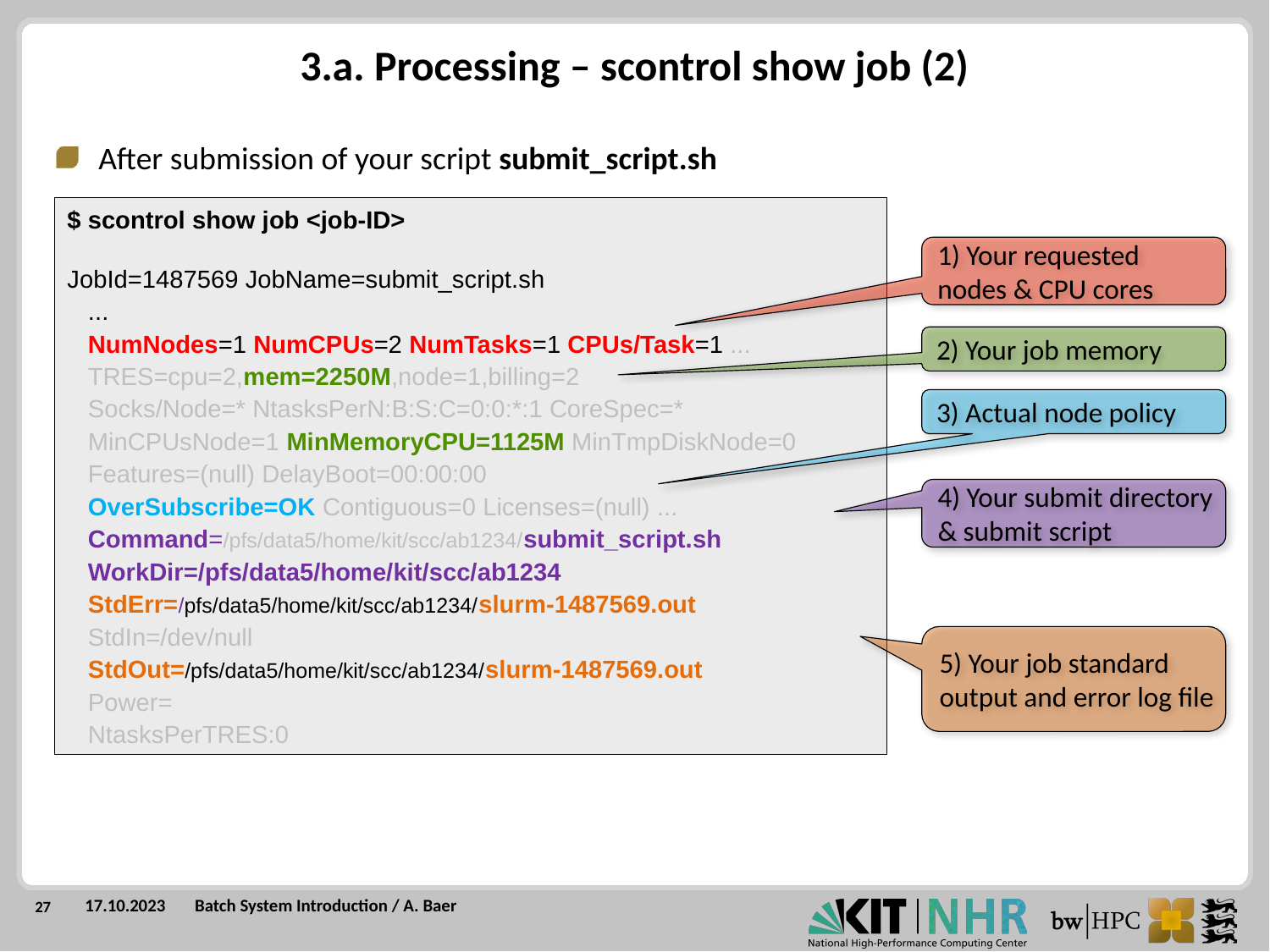

3.a. Processing – scontrol show job (2)
After submission of your script submit_script.sh

$ scontrol show job <job-ID>

JobId=1487569 JobName=submit_script.sh
   ...
   NumNodes=1 NumCPUs=2 NumTasks=1 CPUs/Task=1 ...
   TRES=cpu=2,mem=2250M,node=1,billing=2
   Socks/Node=* NtasksPerN:B:S:C=0:0:*:1 CoreSpec=*
   MinCPUsNode=1 MinMemoryCPU=1125M MinTmpDiskNode=0
   Features=(null) DelayBoot=00:00:00
   OverSubscribe=OK Contiguous=0 Licenses=(null) ...
   Command=/pfs/data5/home/kit/scc/ab1234/submit_script.sh
   WorkDir=/pfs/data5/home/kit/scc/ab1234
   StdErr=/pfs/data5/home/kit/scc/ab1234/slurm-1487569.out
   StdIn=/dev/null
   StdOut=/pfs/data5/home/kit/scc/ab1234/slurm-1487569.out
   Power=
   NtasksPerTRES:0
1) Your requested
nodes & CPU cores
2) Your job memory
3) Actual node policy
4) Your submit directory
& submit script
5) Your job standard
output and error log file